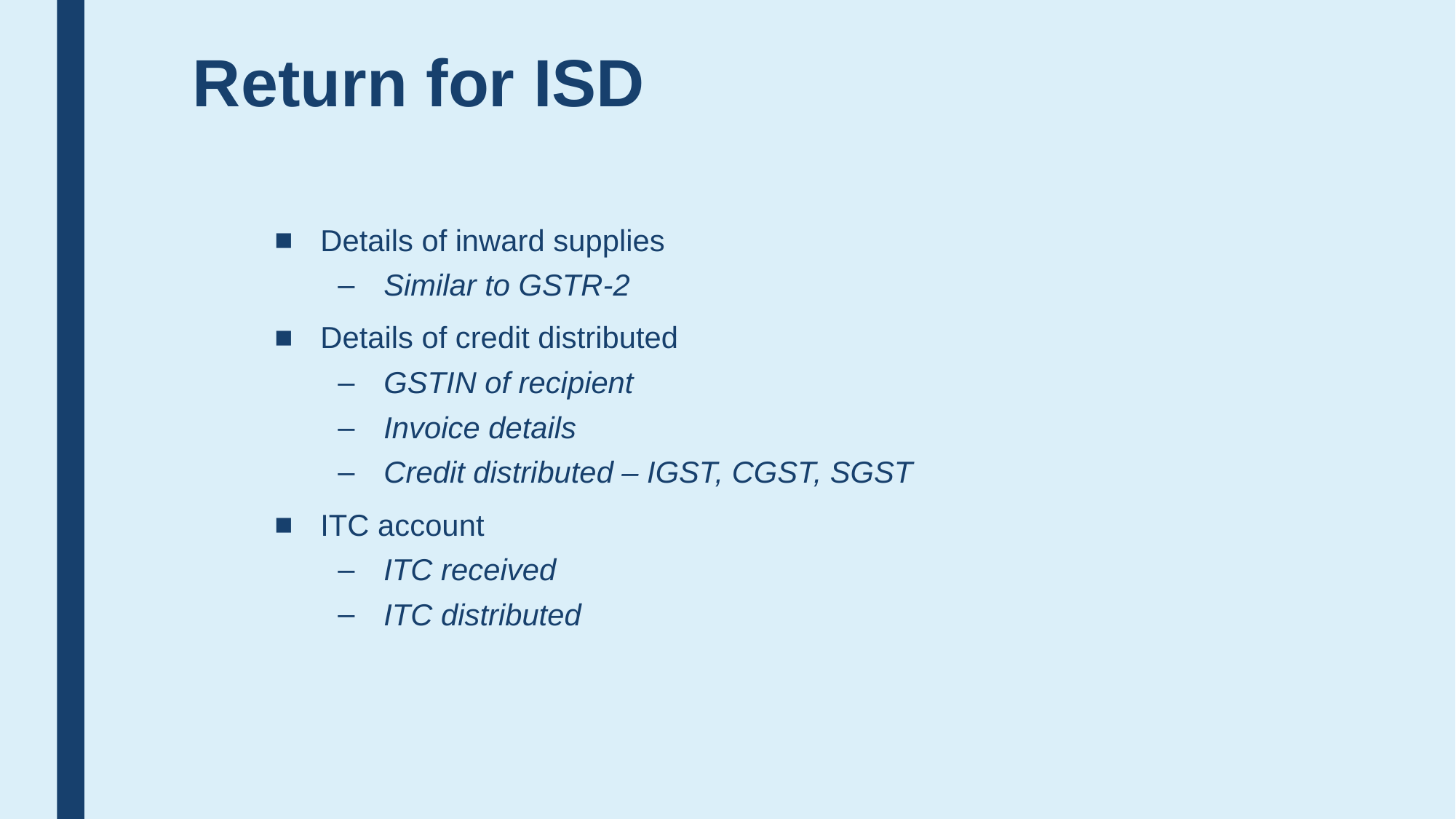

# Return for ISD
Details of inward supplies
Similar to GSTR-2
Details of credit distributed
GSTIN of recipient
Invoice details
Credit distributed – IGST, CGST, SGST
ITC account
ITC received
ITC distributed